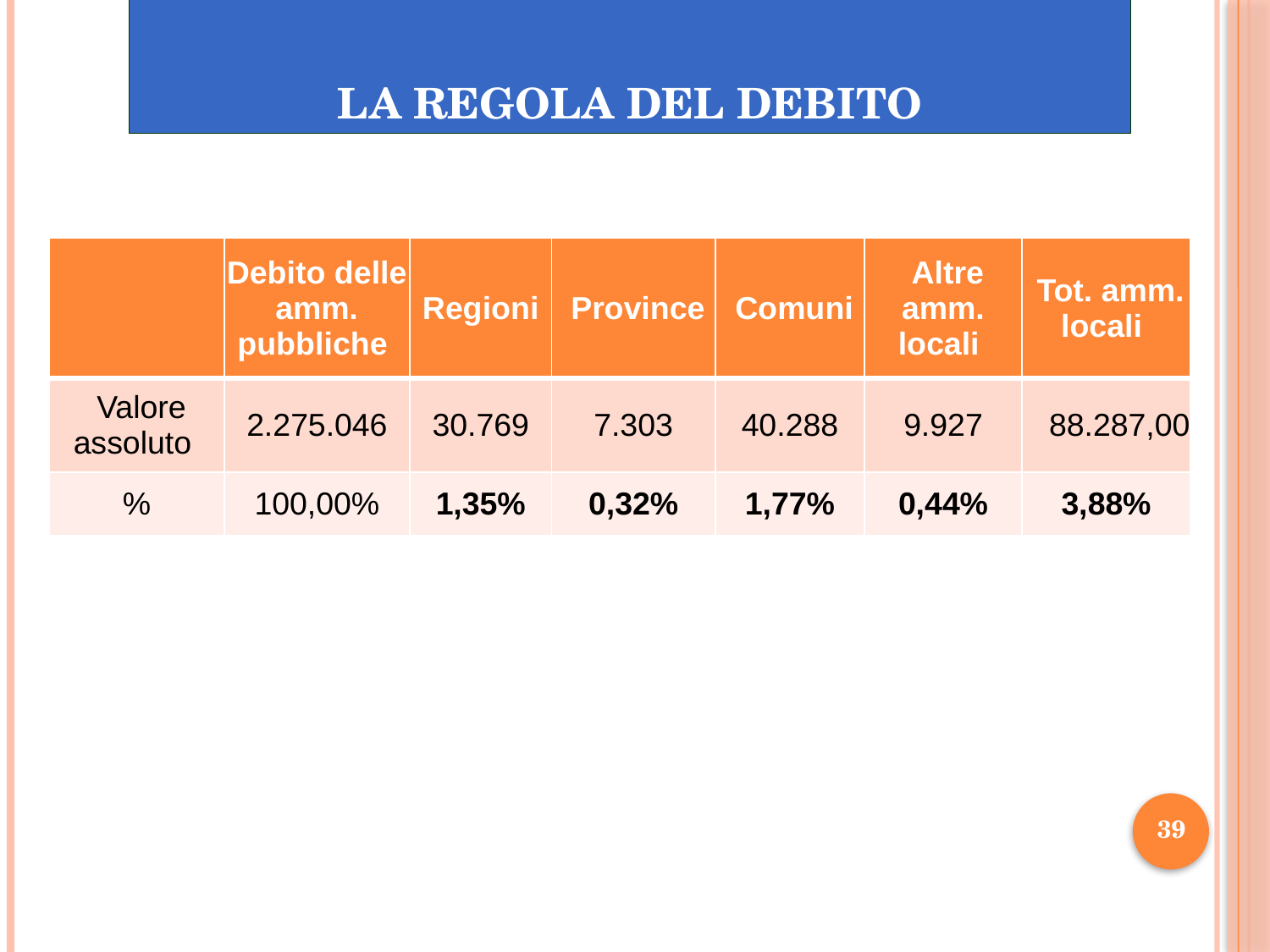

# LA REGOLA DEL DEBITO
|  | Debito delle amm. pubbliche | Regioni | Province | Comuni | Altre amm. locali | Tot. amm. locali |
| --- | --- | --- | --- | --- | --- | --- |
| Valore assoluto | 2.275.046 | 30.769 | 7.303 | 40.288 | 9.927 | 88.287,00 |
| % | 100,00% | 1,35% | 0,32% | 1,77% | 0,44% | 3,88% |
39